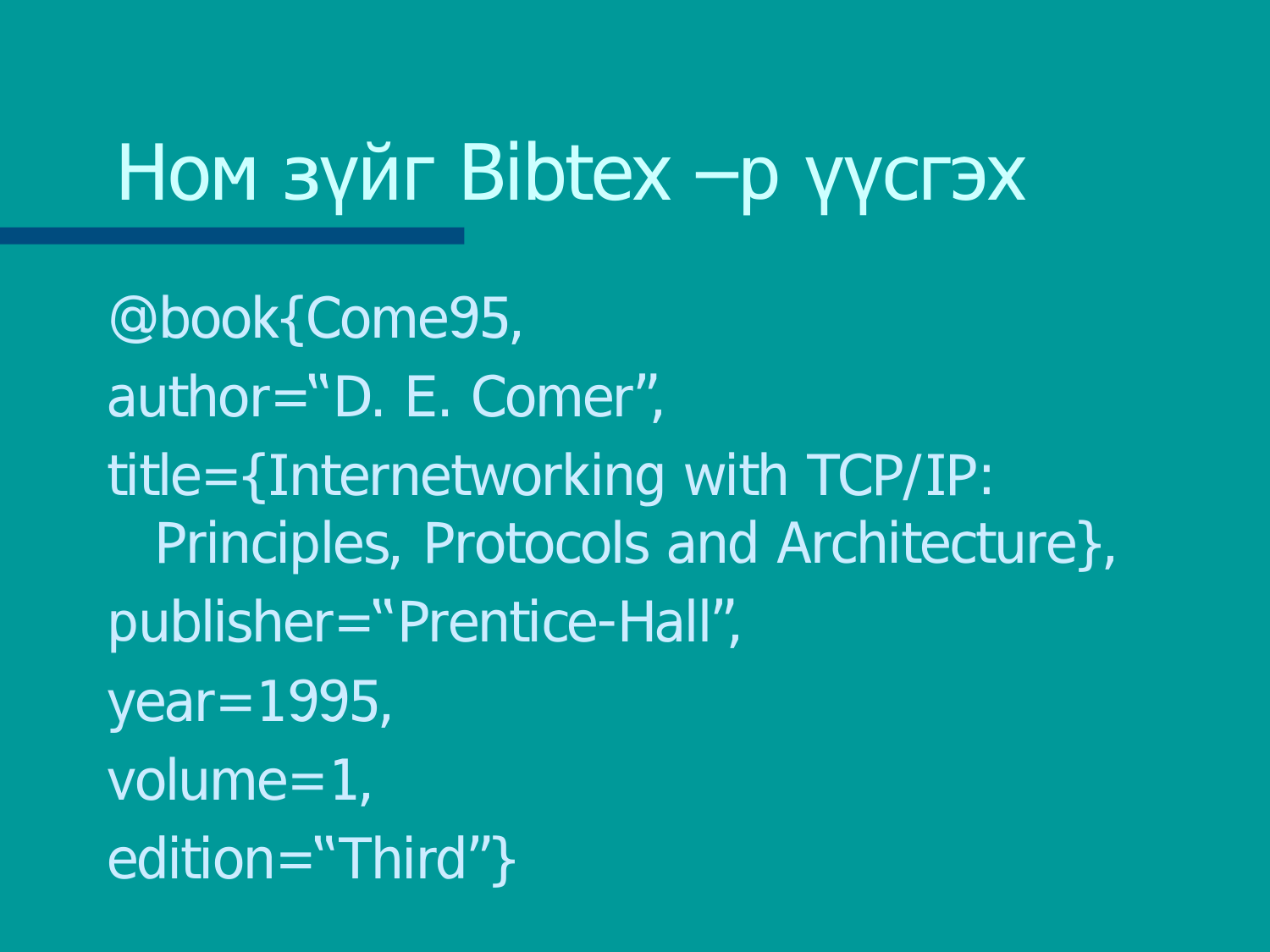

# Ном зүйг Bibtex –р үүсгэх
@book{Come95,
author=“D. E. Comer”,
title={Internetworking with TCP/IP: Principles, Protocols and Architecture},
publisher=“Prentice-Hall”,
year=1995,
volume=1,
edition=“Third”}